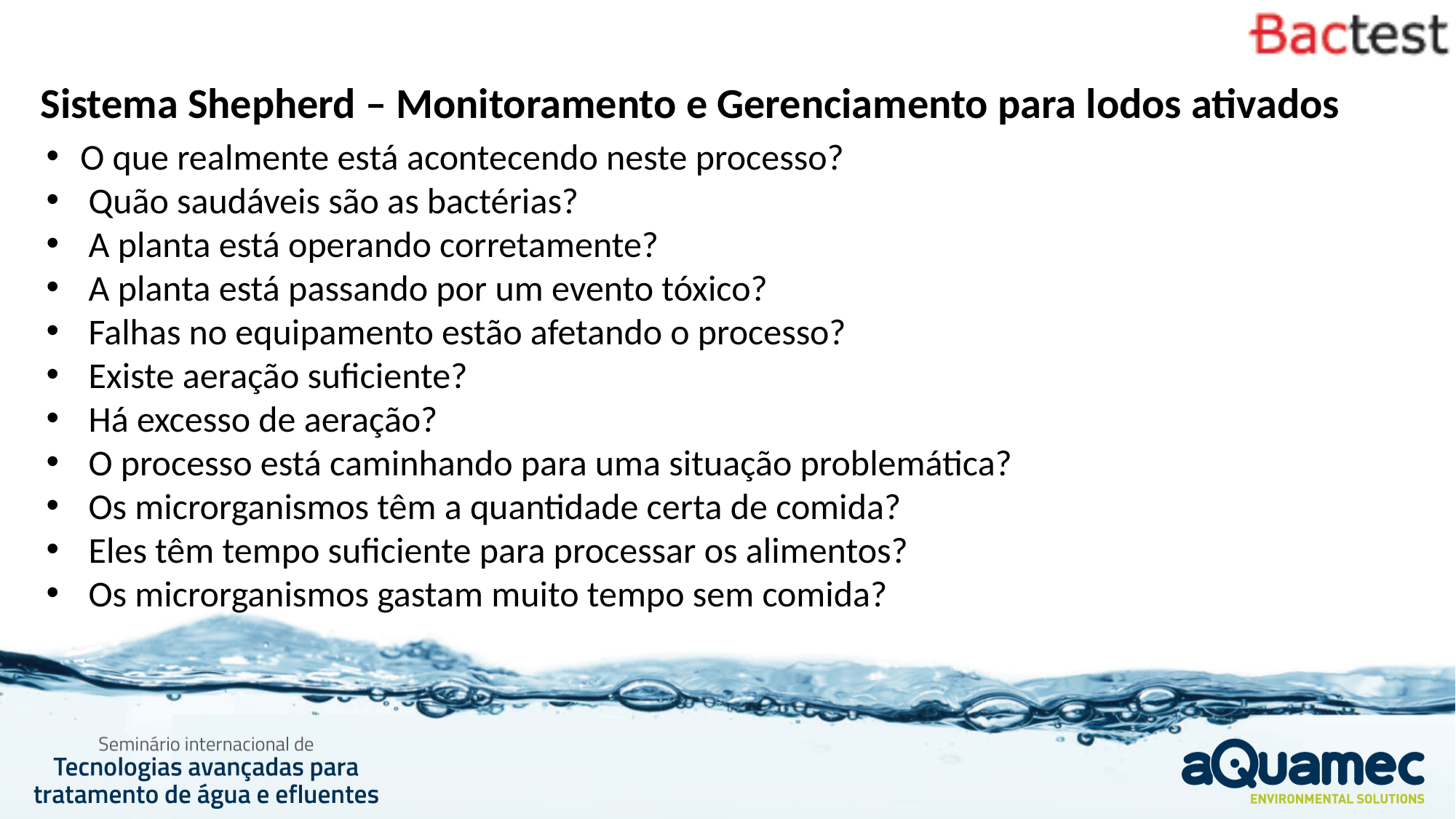

Sistema Shepherd – Monitoramento e Gerenciamento para lodos ativados
O que realmente está acontecendo neste processo?
 Quão saudáveis são as bactérias?
 A planta está operando corretamente?
 A planta está passando por um evento tóxico?
 Falhas no equipamento estão afetando o processo?
 Existe aeração suficiente?
 Há excesso de aeração?
 O processo está caminhando para uma situação problemática?
 Os microrganismos têm a quantidade certa de comida?
 Eles têm tempo suficiente para processar os alimentos?
 Os microrganismos gastam muito tempo sem comida?